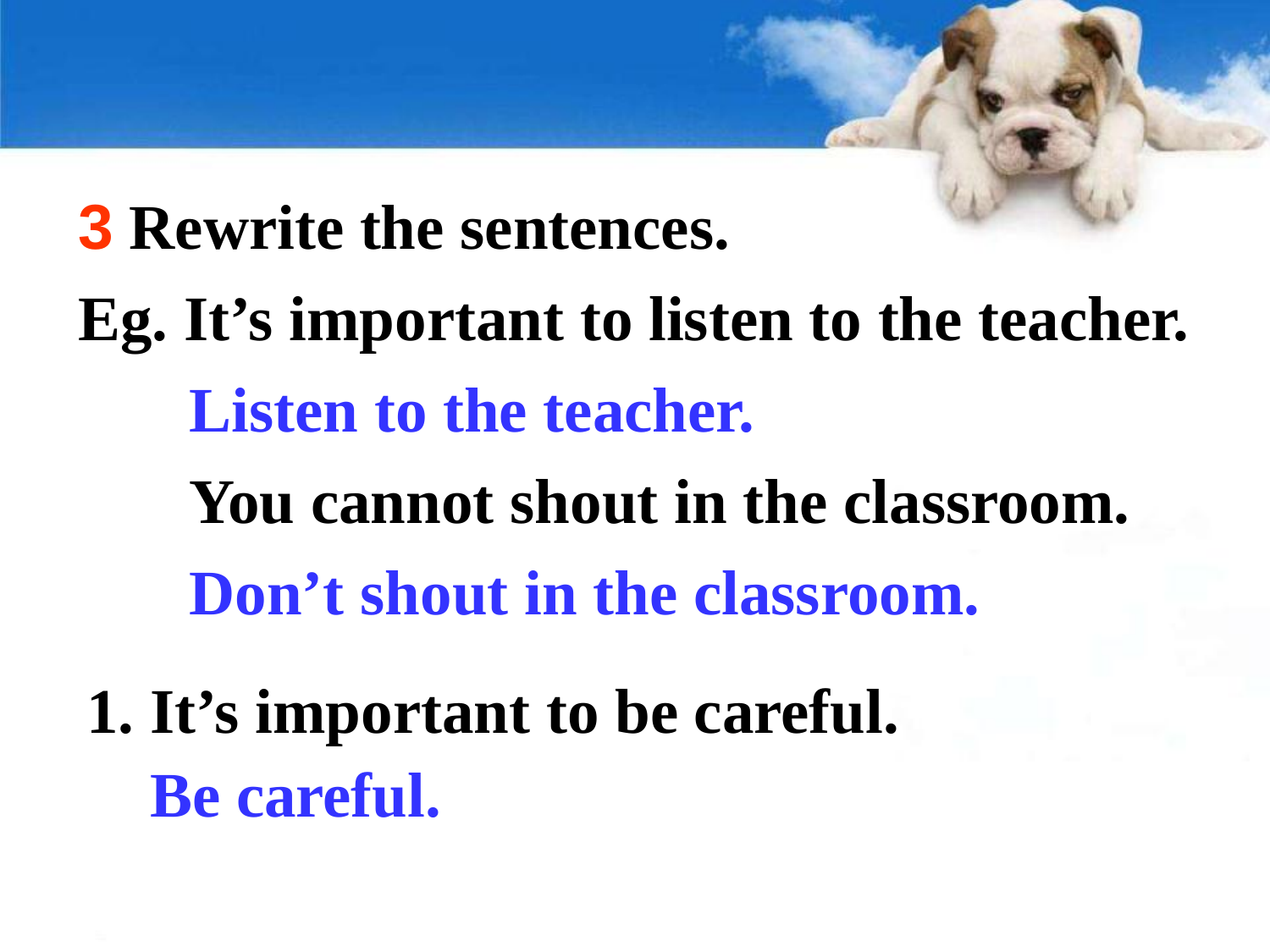

3 Rewrite the sentences.
Eg. It’s important to listen to the teacher.
       Listen to the teacher.
       You cannot shout in the classroom.
       Don’t shout in the classroom.
 It’s important to be careful.
    Be careful.